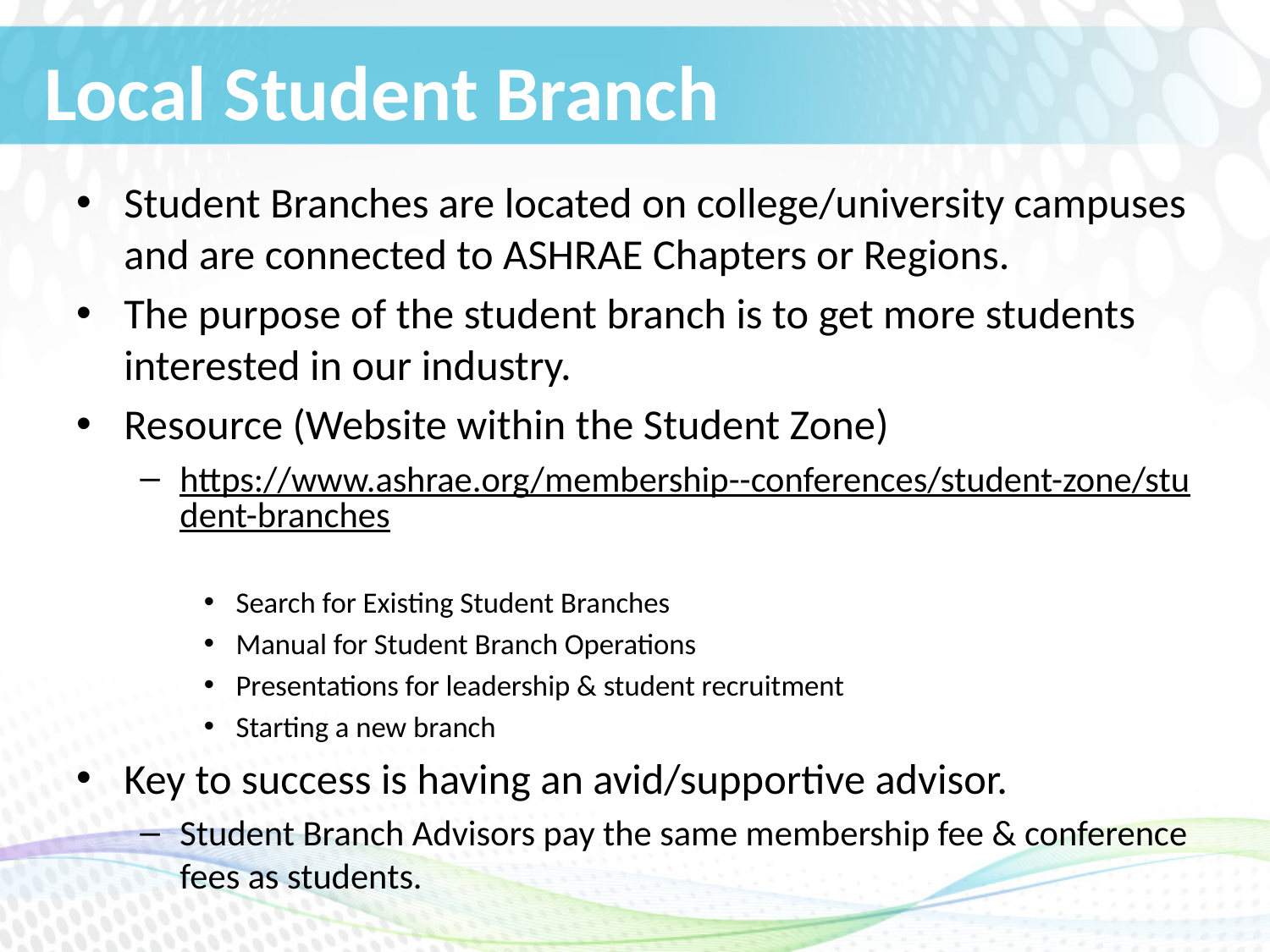

# Local Student Branch
Student Branches are located on college/university campuses and are connected to ASHRAE Chapters or Regions.
The purpose of the student branch is to get more students interested in our industry.
Resource (Website within the Student Zone)
https://www.ashrae.org/membership--conferences/student-zone/student-branches
Search for Existing Student Branches
Manual for Student Branch Operations
Presentations for leadership & student recruitment
Starting a new branch
Key to success is having an avid/supportive advisor.
Student Branch Advisors pay the same membership fee & conference fees as students.